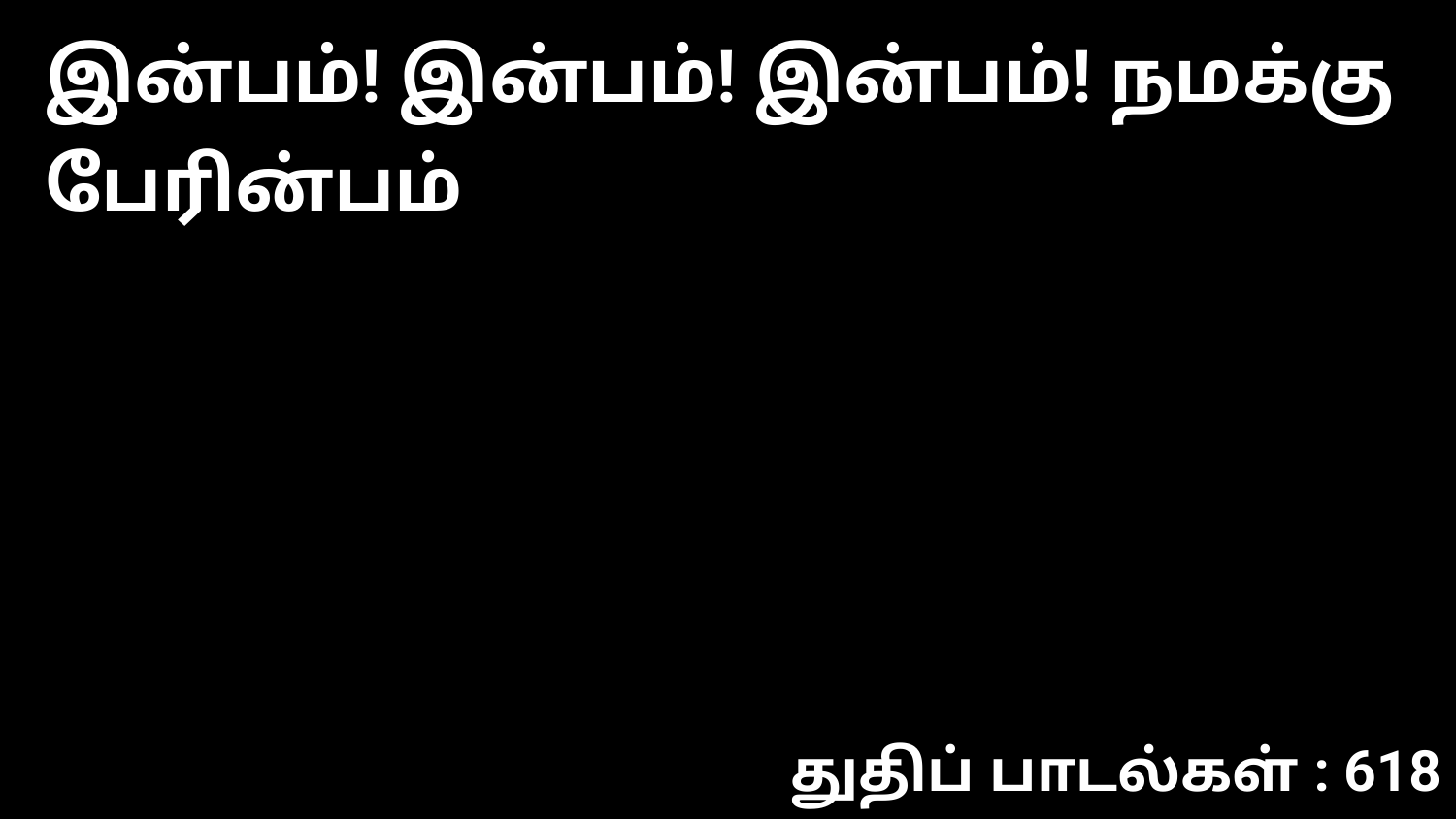

இன்பம்! இன்பம்! இன்பம்! நமக்கு பேரின்பம்
துதிப் பாடல்கள் : 618